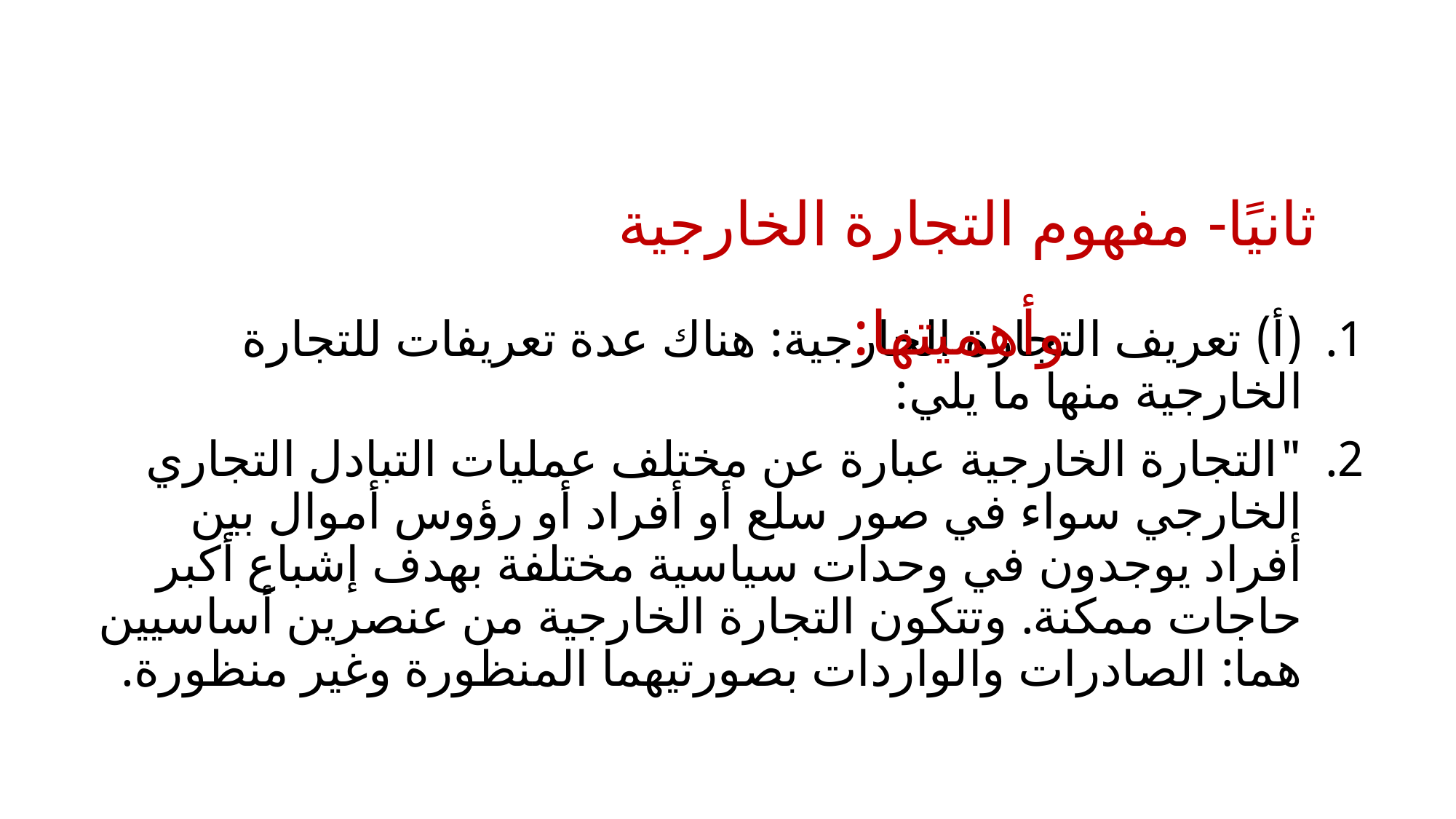

ثانيًا- مفهوم التجارة الخارجية  وأهميتها:
(أ) تعريف التجارة الخارجية: هناك عدة تعريفات للتجارة الخارجية منها ما يلي:
"التجارة الخارجية عبارة عن مختلف عمليات التبادل التجاري الخارجي سواء في صور سلع أو أفراد أو رؤوس أموال بين أفراد يوجدون في وحدات سياسية مختلفة بهدف إشباع أكبر حاجات ممكنة. وتتكون التجارة الخارجية من عنصرين أساسيين هما: الصادرات والواردات بصورتيهما المنظورة وغير منظورة.